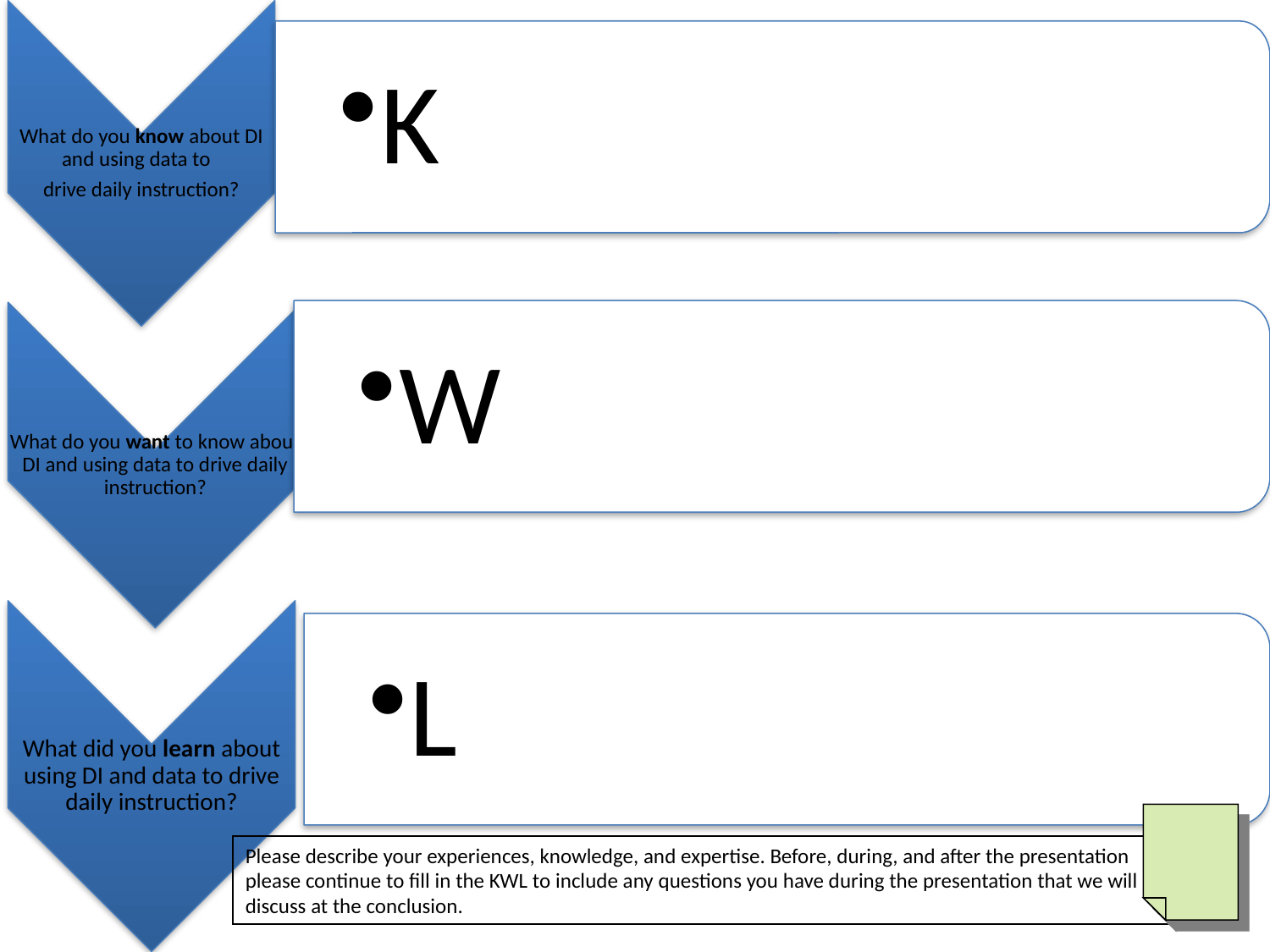

What do you know about DI and using data to
drive daily instruction?
K
W
What do you want to know about DI and using data to drive daily instruction?
What did you learn about using DI and data to drive daily instruction?
L

Please describe your experiences, knowledge, and expertise. Before, during, and after the presentation please continue to fill in the KWL to include any questions you have during the presentation that we will discuss at the conclusion.